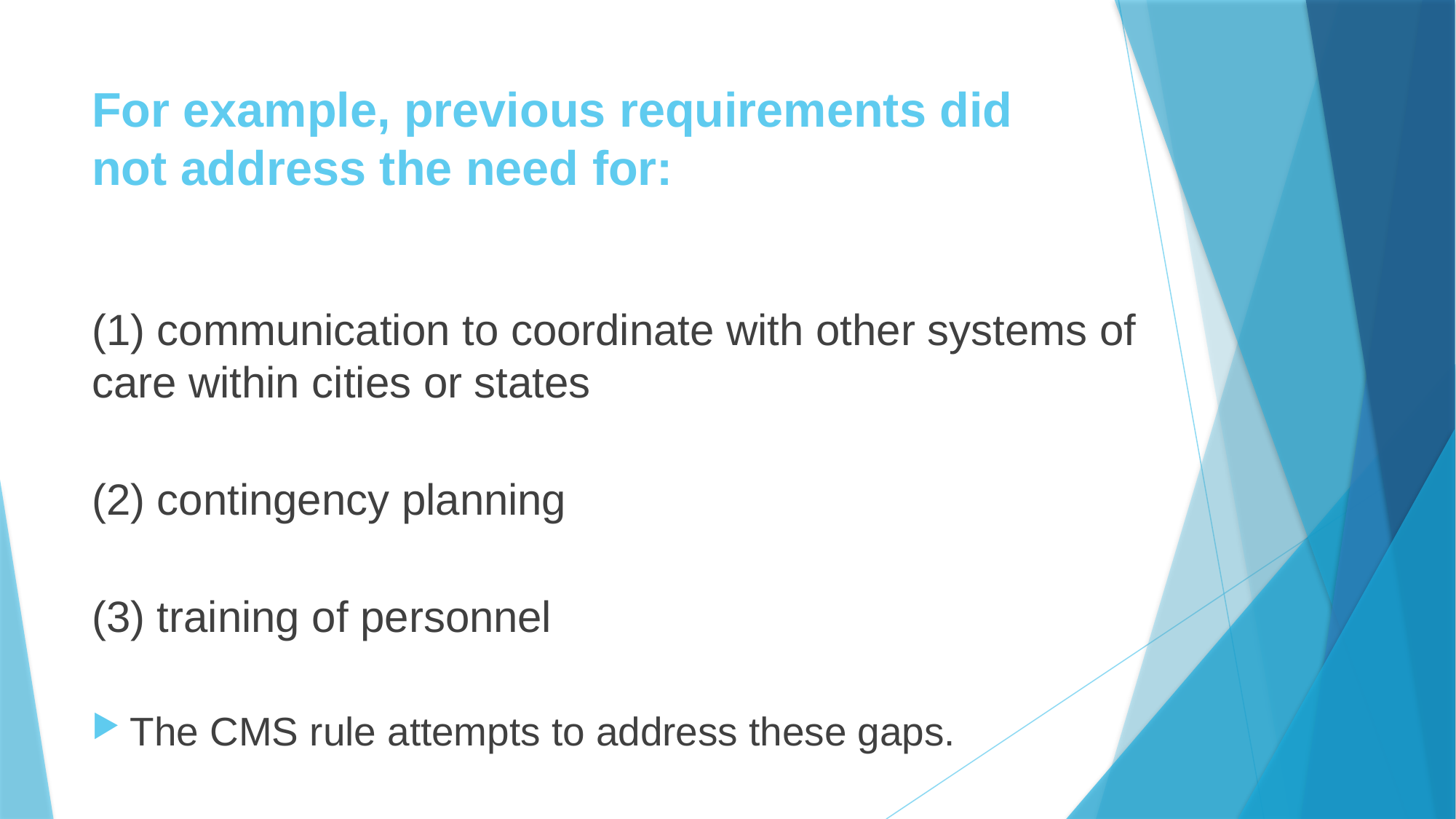

# For example, previous requirements did not address the need for:

(1) communication to coordinate with other systems of care within cities or states

(2) contingency planning

(3) training of personnel

The CMS rule attempts to address these gaps.